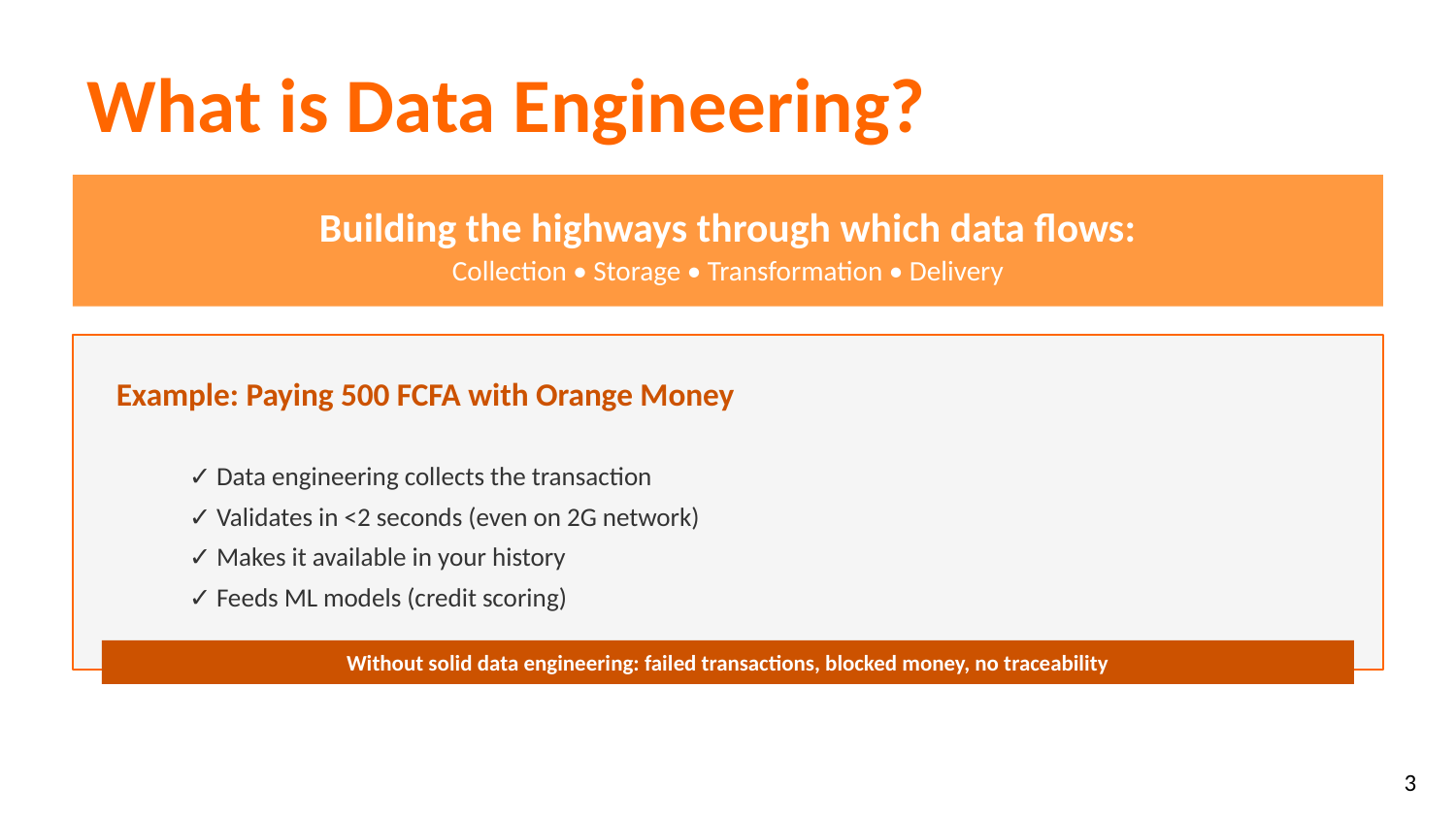

What is Data Engineering?

Building the highways through which data flows:
Collection • Storage • Transformation • Delivery

Example: Paying 500 FCFA with Orange Money
✓ Data engineering collects the transaction
✓ Validates in <2 seconds (even on 2G network)
✓ Makes it available in your history
✓ Feeds ML models (credit scoring)

Without solid data engineering: failed transactions, blocked money, no traceability
3